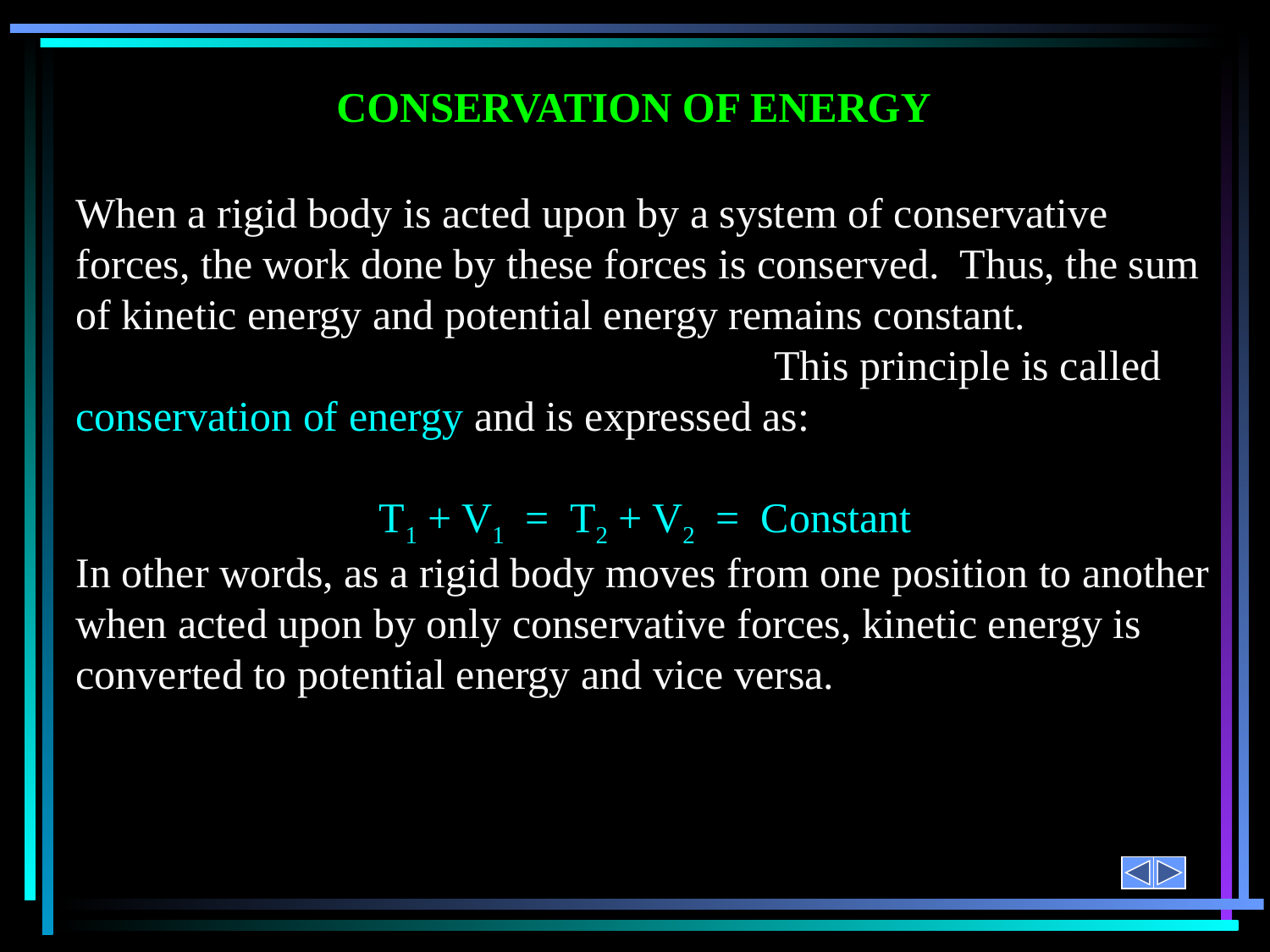

CONSERVATION OF ENERGY
When a rigid body is acted upon by a system of conservative forces, the work done by these forces is conserved.  Thus, the sum of kinetic energy and potential energy remains constant.                                                                                    This principle is called conservation of energy and is expressed as:

T1 + V1  =  T2 + V2  =  Constant
In other words, as a rigid body moves from one position to another when acted upon by only conservative forces, kinetic energy is converted to potential energy and vice versa.